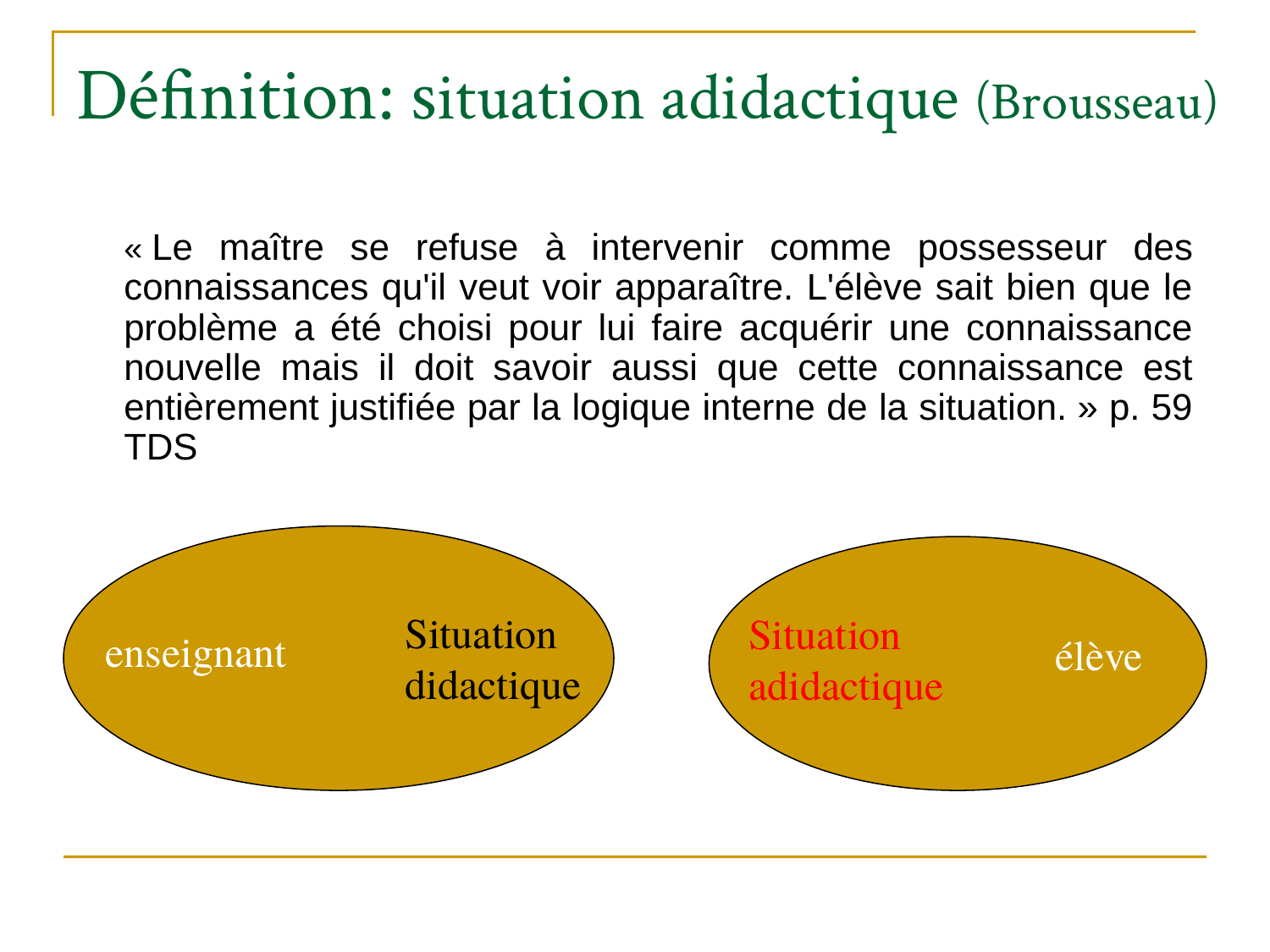

# Définition: situation adidactique (Brousseau)
	« Le maître se refuse à intervenir comme possesseur des connaissances qu'il veut voir apparaître. L'élève sait bien que le problème a été choisi pour lui faire acquérir une connaissance nouvelle mais il doit savoir aussi que cette connaissance est entièrement justifiée par la logique interne de la situation. » p. 59 TDS

Situation
didactique
enseignant
Situation
adidactique
élève